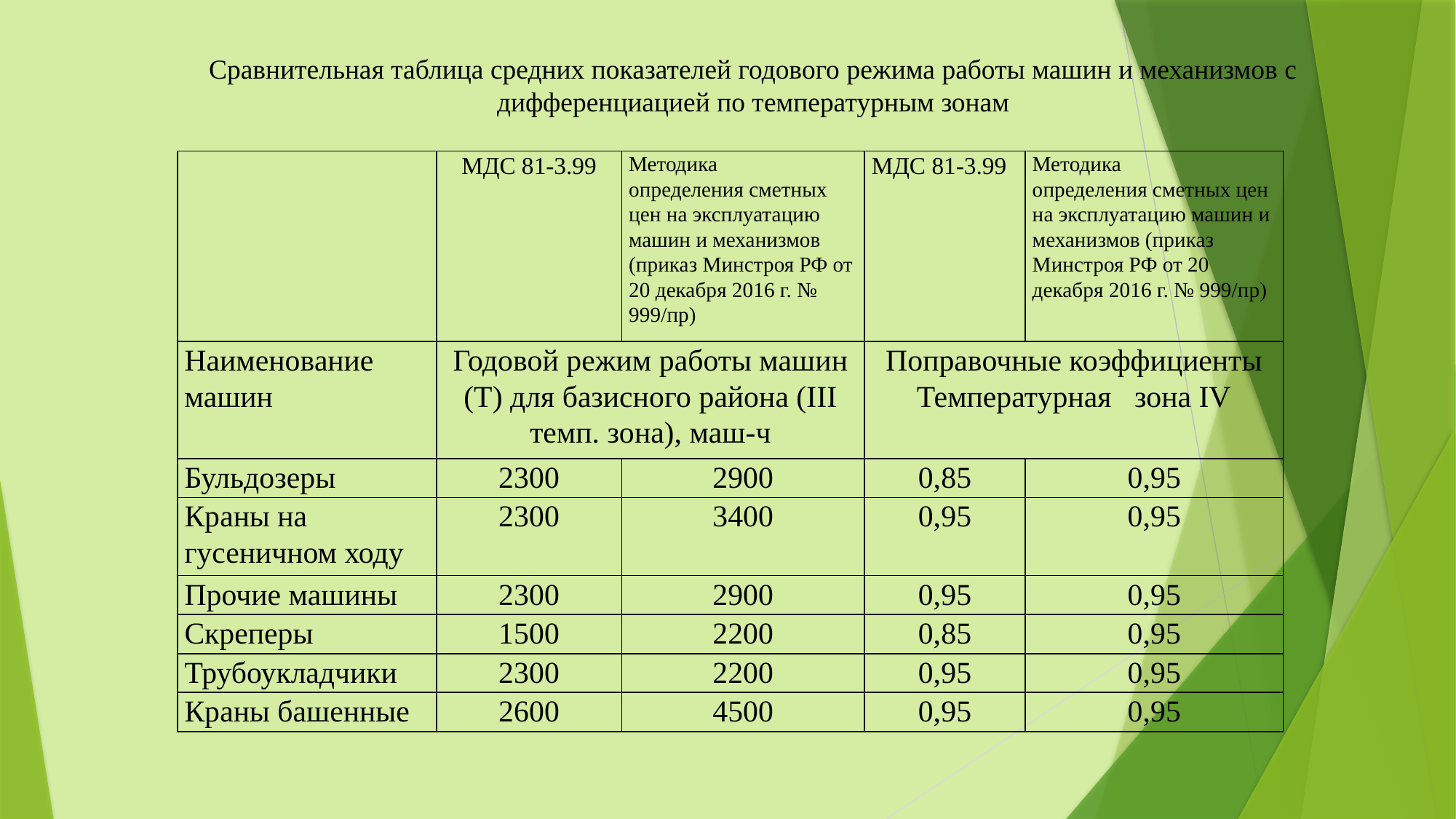

Сравнительная таблица средних показателей годового режима работы машин и механизмов с дифференциацией по температурным зонам
|  | МДС 81-3.99 | Методика определения сметных цен на эксплуатацию машин и механизмов (приказ Минстроя РФ от 20 декабря 2016 г. № 999/пр) | МДС 81-3.99 | Методика определения сметных цен на эксплуатацию машин и механизмов (приказ Минстроя РФ от 20 декабря 2016 г. № 999/пр) |
| --- | --- | --- | --- | --- |
| Наименование машин | Годовой режим работы машин (Т) для базисного района (III темп. зона), маш-ч |  | Поправочные коэффициенты Температурная зона IV |  |
| Бульдозеры | 2300 | 2900 | 0,85 | 0,95 |
| Краны на гусеничном ходу | 2300 | 3400 | 0,95 | 0,95 |
| Прочие машины | 2300 | 2900 | 0,95 | 0,95 |
| Скреперы | 1500 | 2200 | 0,85 | 0,95 |
| Трубоукладчики | 2300 | 2200 | 0,95 | 0,95 |
| Краны башенные | 2600 | 4500 | 0,95 | 0,95 |